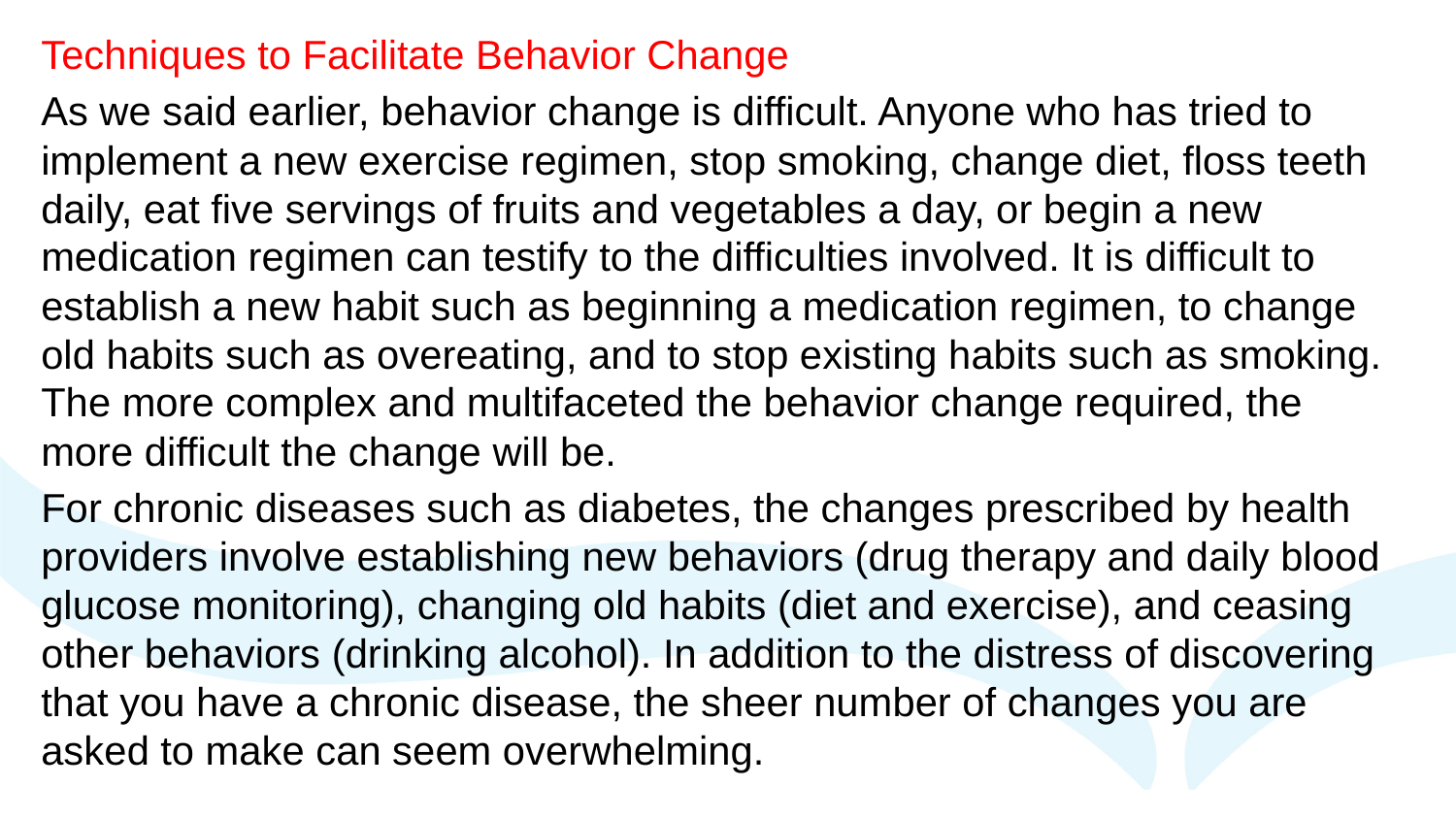

Techniques to Facilitate Behavior Change
As we said earlier, behavior change is difficult. Anyone who has tried to implement a new exercise regimen, stop smoking, change diet, floss teeth daily, eat five servings of fruits and vegetables a day, or begin a new medication regimen can testify to the difficulties involved. It is difficult to establish a new habit such as beginning a medication regimen, to change old habits such as overeating, and to stop existing habits such as smoking. The more complex and multifaceted the behavior change required, the more difficult the change will be.
For chronic diseases such as diabetes, the changes prescribed by health providers involve establishing new behaviors (drug therapy and daily blood glucose monitoring), changing old habits (diet and exercise), and ceasing other behaviors (drinking alcohol). In addition to the distress of discovering that you have a chronic disease, the sheer number of changes you are asked to make can seem overwhelming.